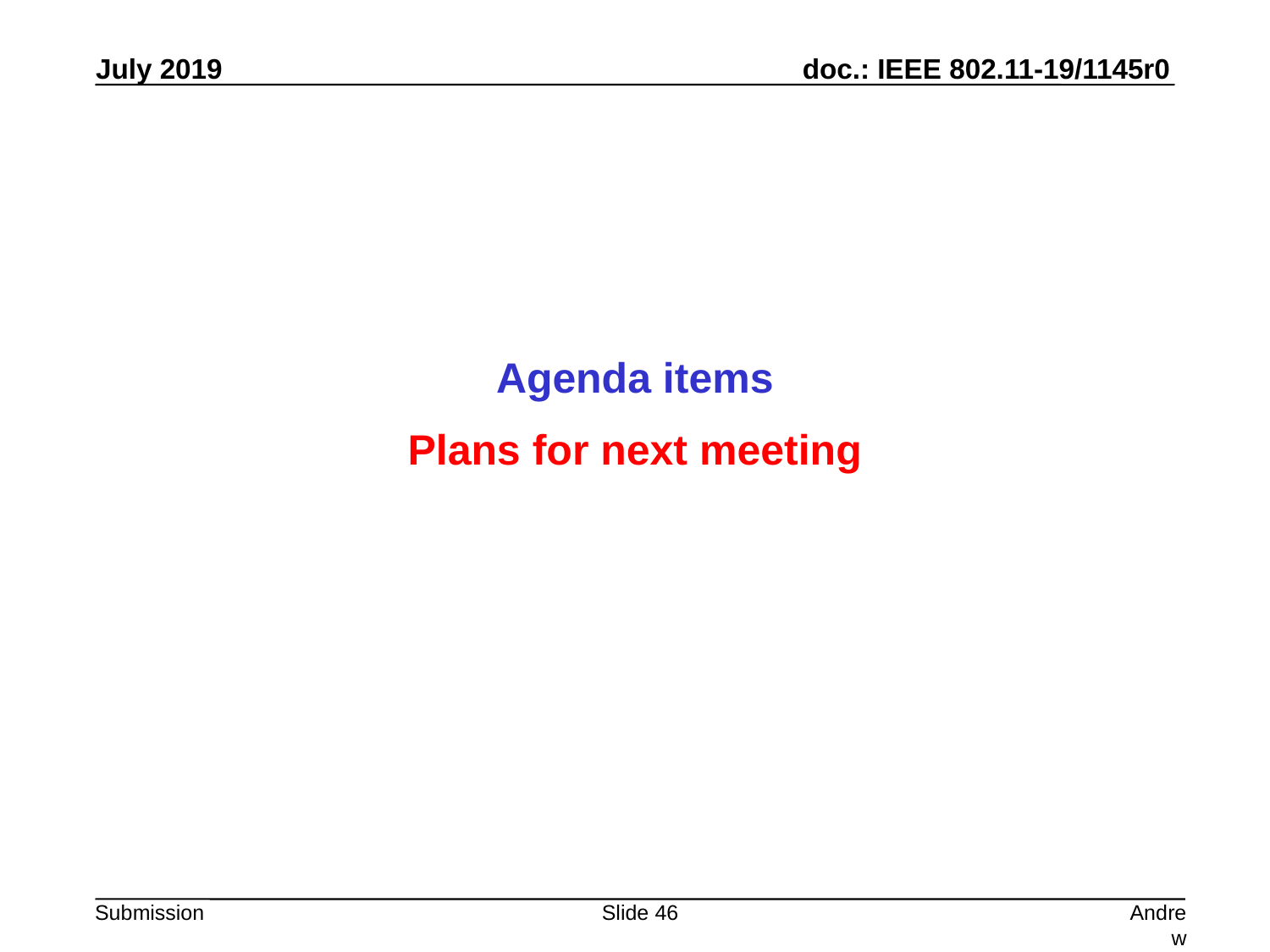

Agenda items
Plans for next meeting
Slide 46
Andrew Myles, Cisco